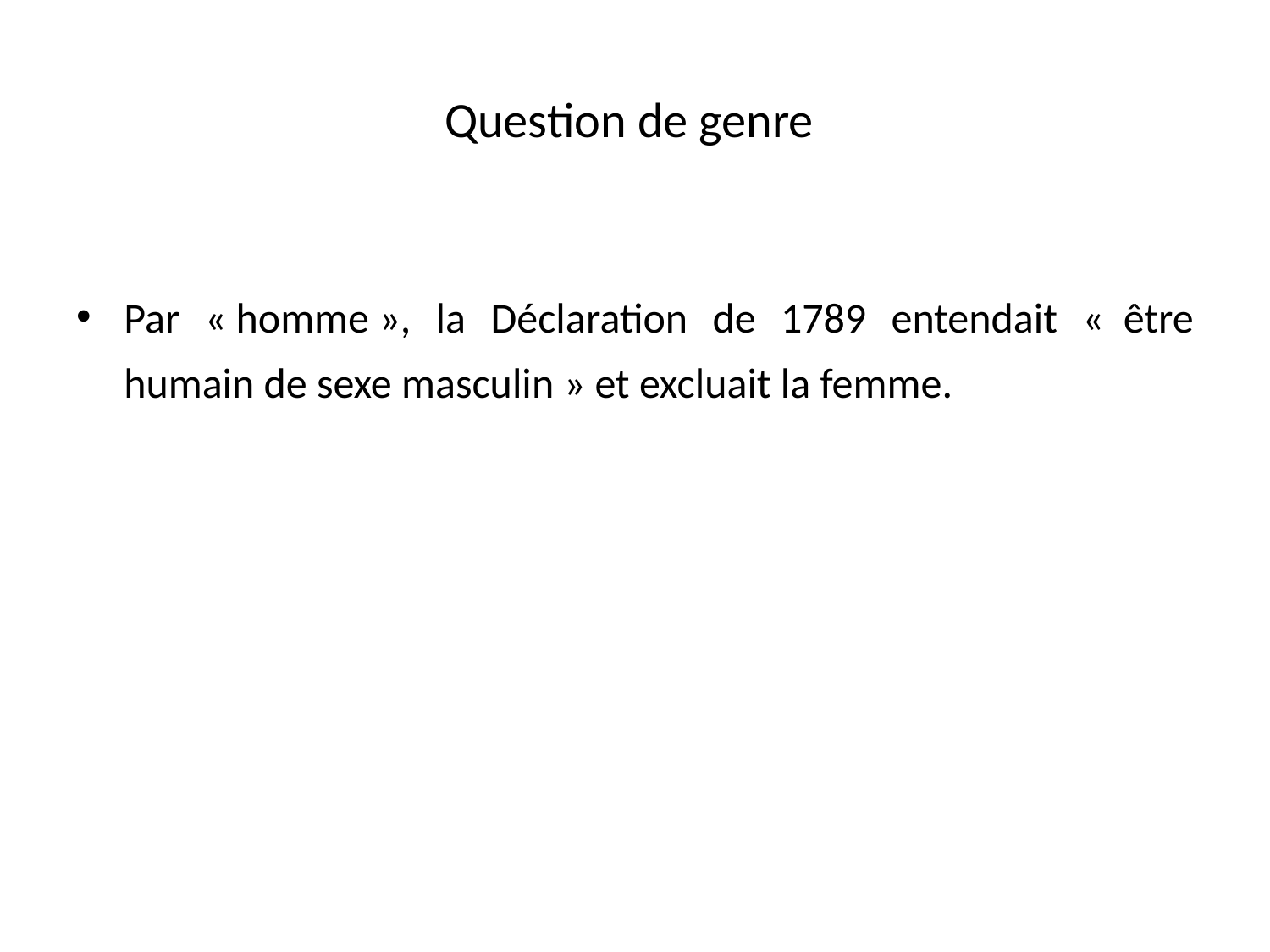

# Question de genre

Par « homme », la Déclaration de 1789 entendait «  être humain de sexe masculin » et excluait la femme.